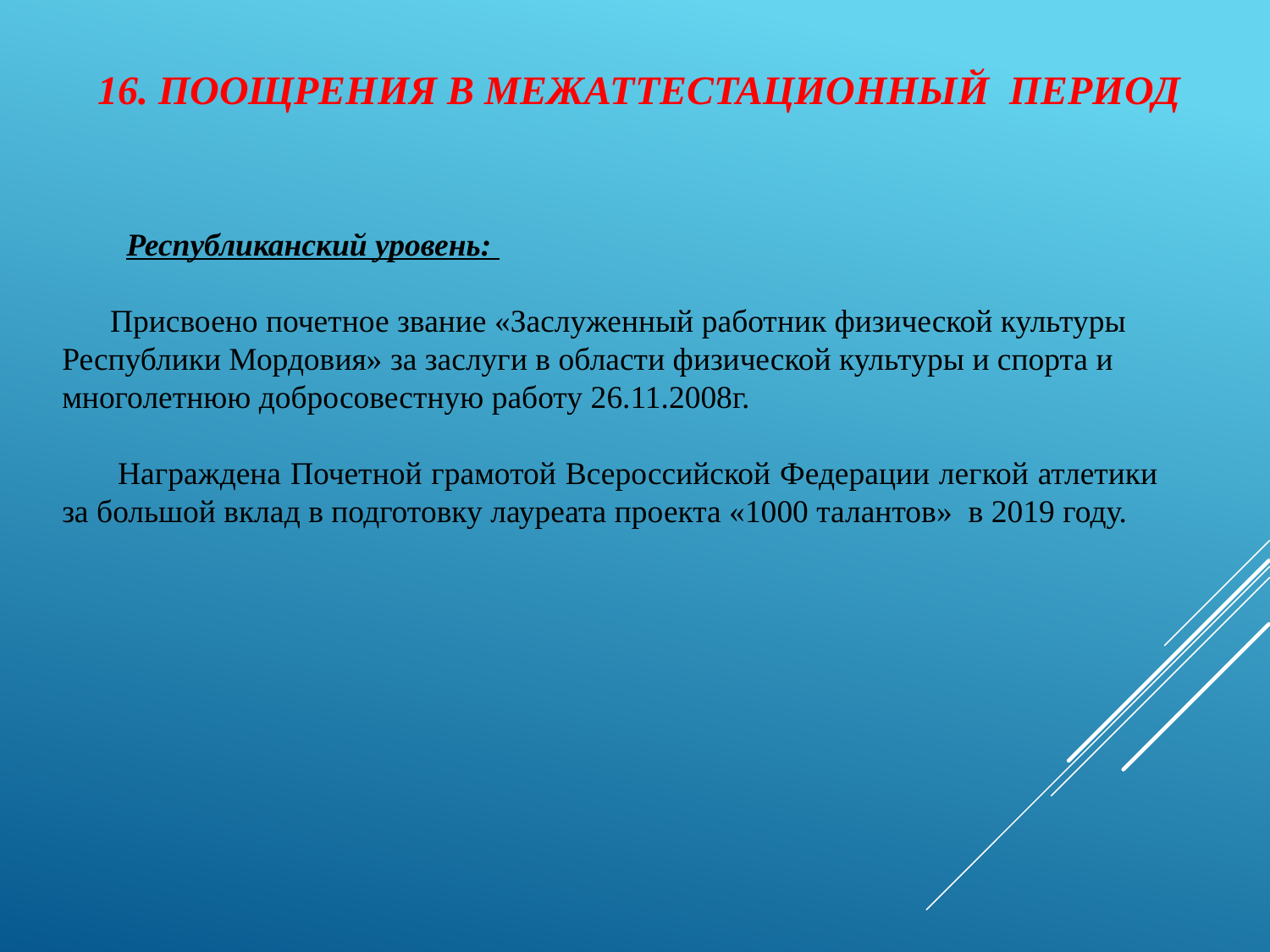

16. ПООЩРЕНИЯ В МЕЖАТТЕСТАЦИОННЫЙ  ПЕРИОД

        Республиканский уровень:

      Присвоено почетное звание «Заслуженный работник физической культуры Республики Мордовия» за заслуги в области физической культуры и спорта и многолетнюю добросовестную работу 26.11.2008г.

      Награждена Почетной грамотой Всероссийской Федерации легкой атлетики  за большой вклад в подготовку лауреата проекта «1000 талантов»  в 2019 году.